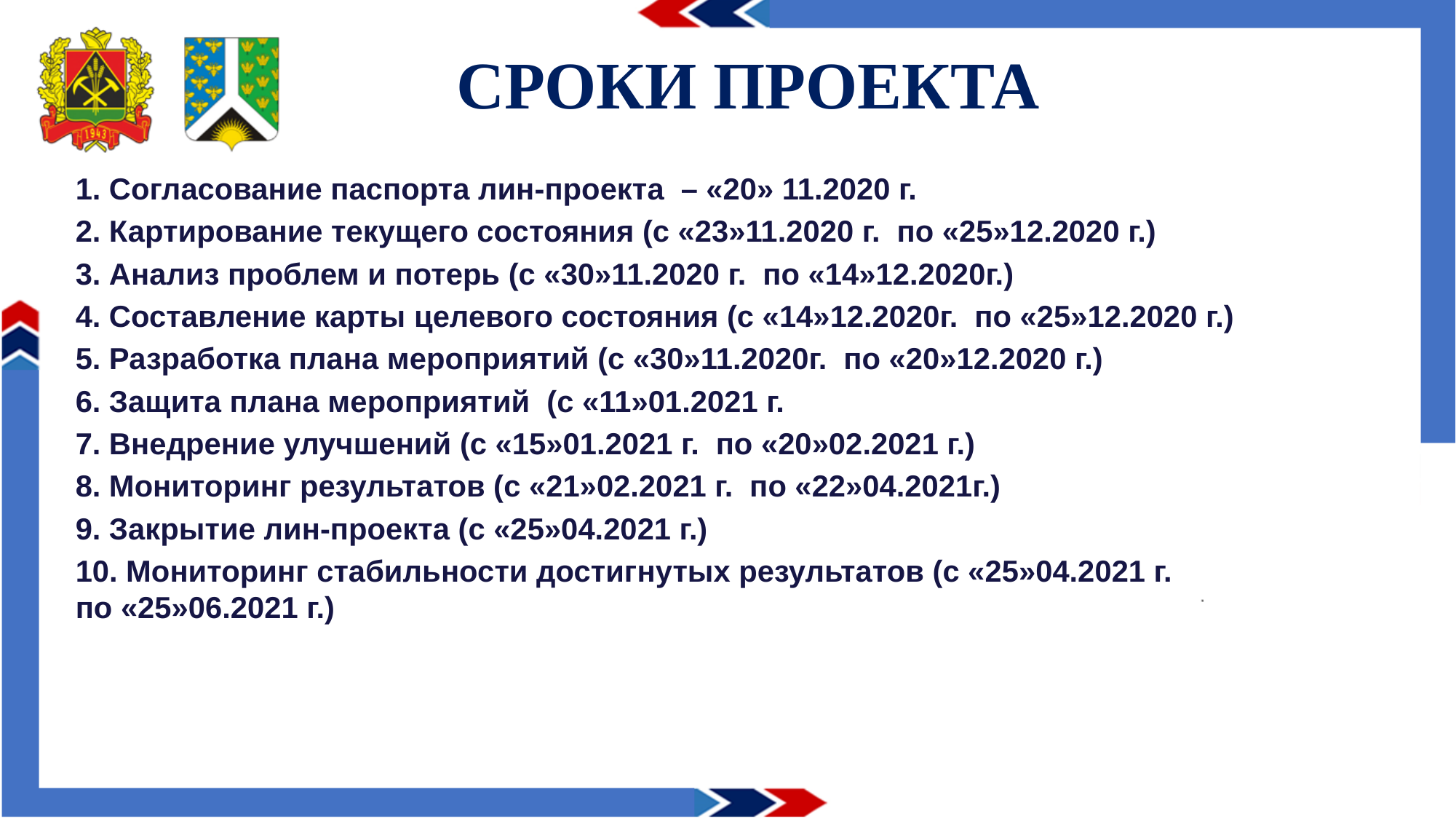

# СРОКИ ПРОЕКТА
1. Согласование паспорта лин-проекта  – «20» 11.2020 г.
2. Картирование текущего состояния (с «23»11.2020 г.  по «25»12.2020 г.)
3. Анализ проблем и потерь (с «30»11.2020 г.  по «14»12.2020г.)
4. Составление карты целевого состояния (с «14»12.2020г.  по «25»12.2020 г.)
5. Разработка плана мероприятий (с «30»11.2020г.  по «20»12.2020 г.)
6. Защита плана мероприятий  (с «11»01.2021 г.
7. Внедрение улучшений (с «15»01.2021 г.  по «20»02.2021 г.)
8. Мониторинг результатов (с «21»02.2021 г.  по «22»04.2021г.)
9. Закрытие лин-проекта (с «25»04.2021 г.)
10. Мониторинг стабильности достигнутых результатов (с «25»04.2021 г.
по «25»06.2021 г.)